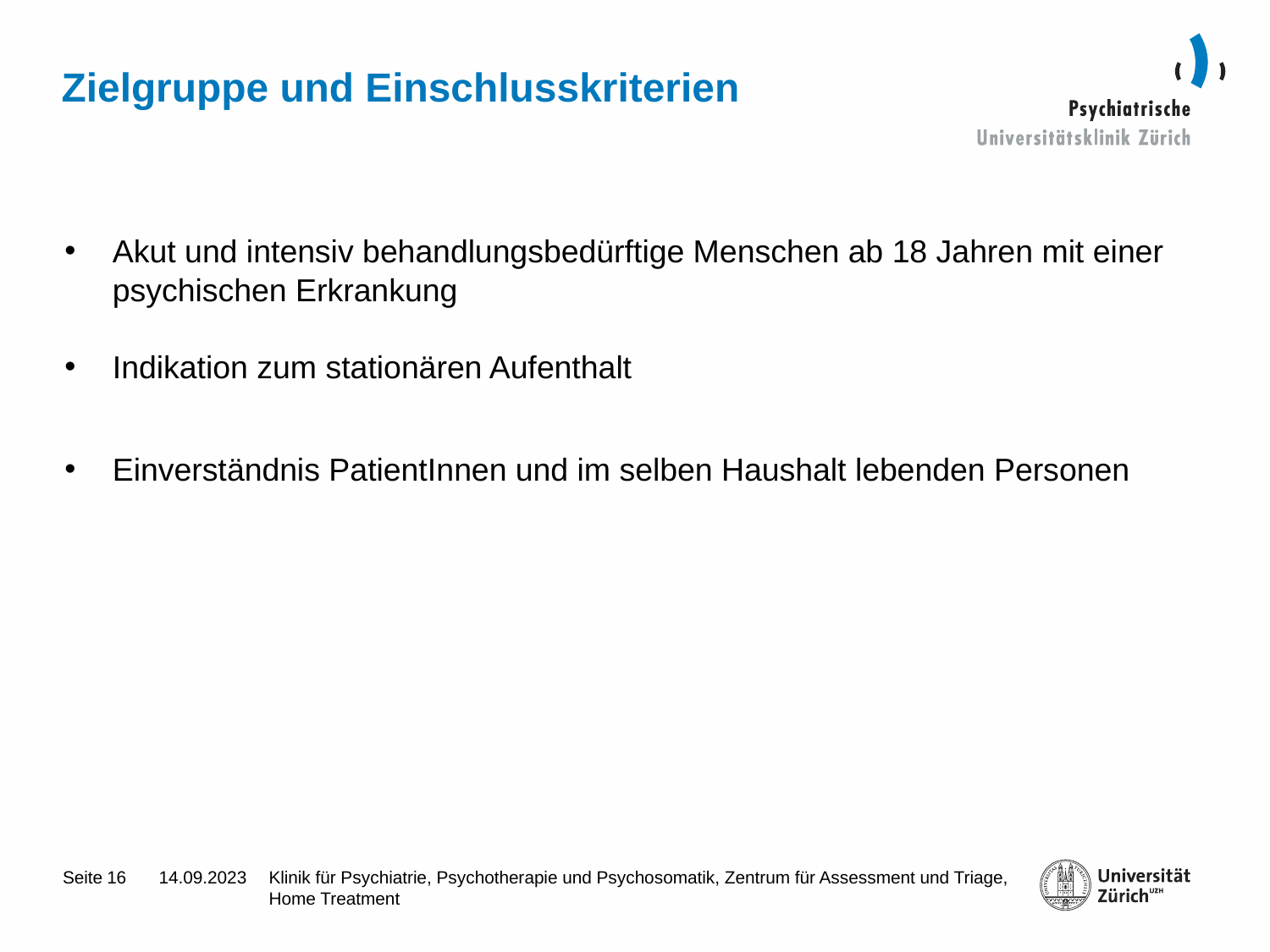

# Zielgruppe und Einschlusskriterien

Akut und intensiv behandlungsbedürftige Menschen ab 18 Jahren mit einer psychischen Erkrankung

Indikation zum stationären Aufenthalt

Einverständnis PatientInnen und im selben Haushalt lebenden Personen

16